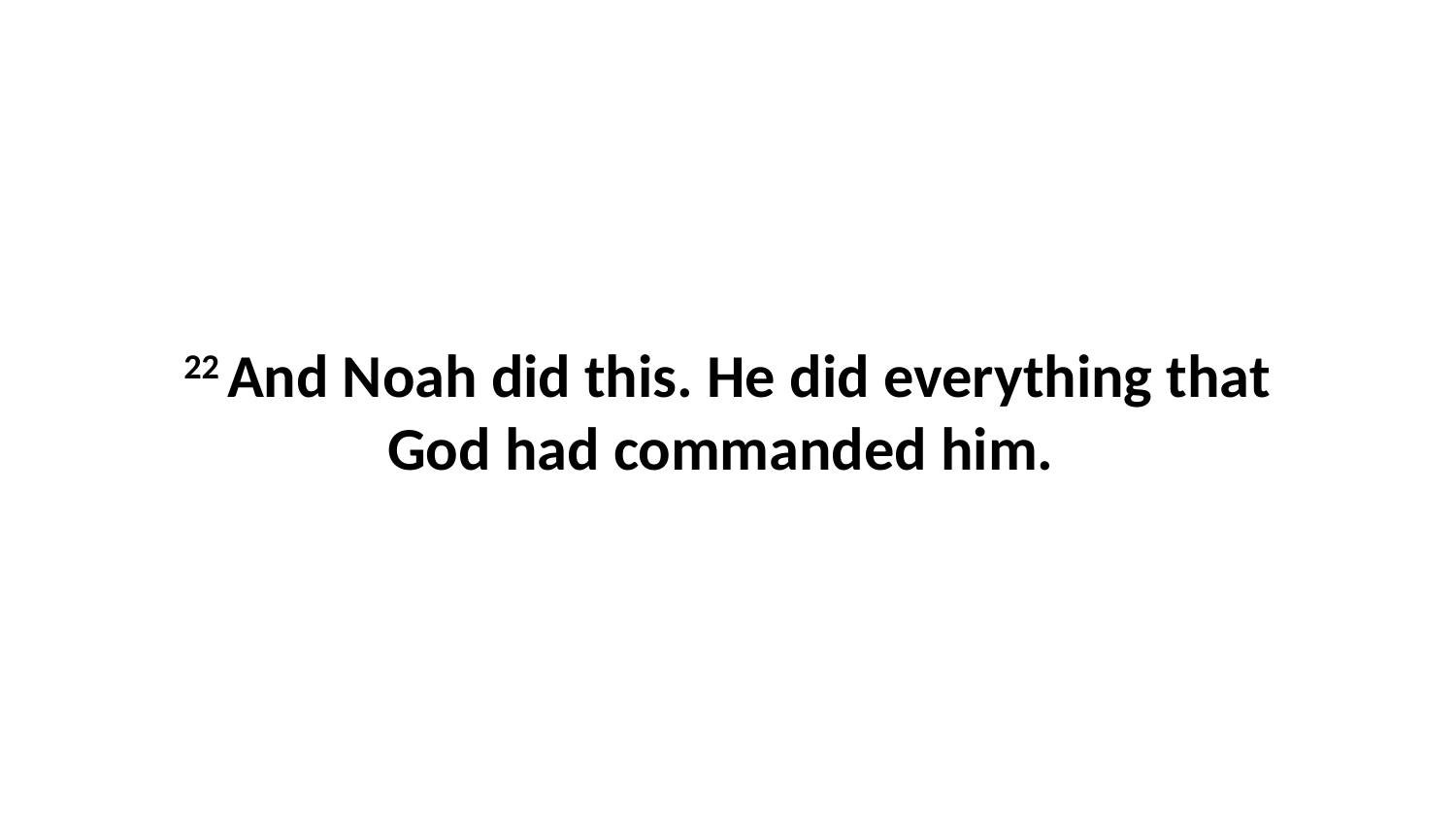

22 And Noah did this. He did everything that God had commanded him.